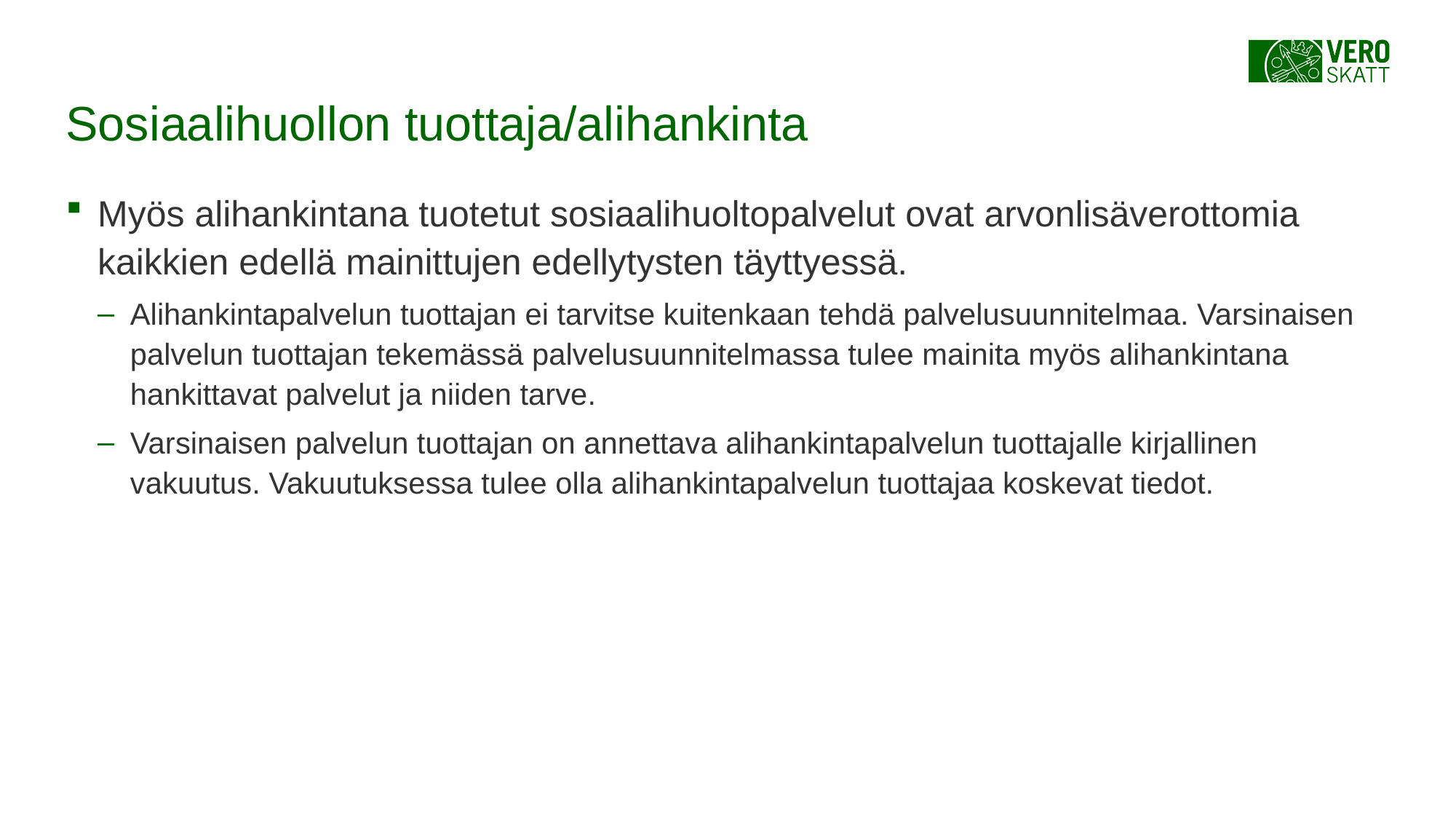

# Sosiaalihuollon tuottaja/alihankinta
Myös alihankintana tuotetut sosiaalihuoltopalvelut ovat arvonlisäverottomia kaikkien edellä mainittujen edellytysten täyttyessä.
Alihankintapalvelun tuottajan ei tarvitse kuitenkaan tehdä palvelusuunnitelmaa. Varsinaisen palvelun tuottajan tekemässä palvelusuunnitelmassa tulee mainita myös alihankintana hankittavat palvelut ja niiden tarve.
Varsinaisen palvelun tuottajan on annettava alihankintapalvelun tuottajalle kirjallinen vakuutus. Vakuutuksessa tulee olla alihankintapalvelun tuottajaa koskevat tiedot.